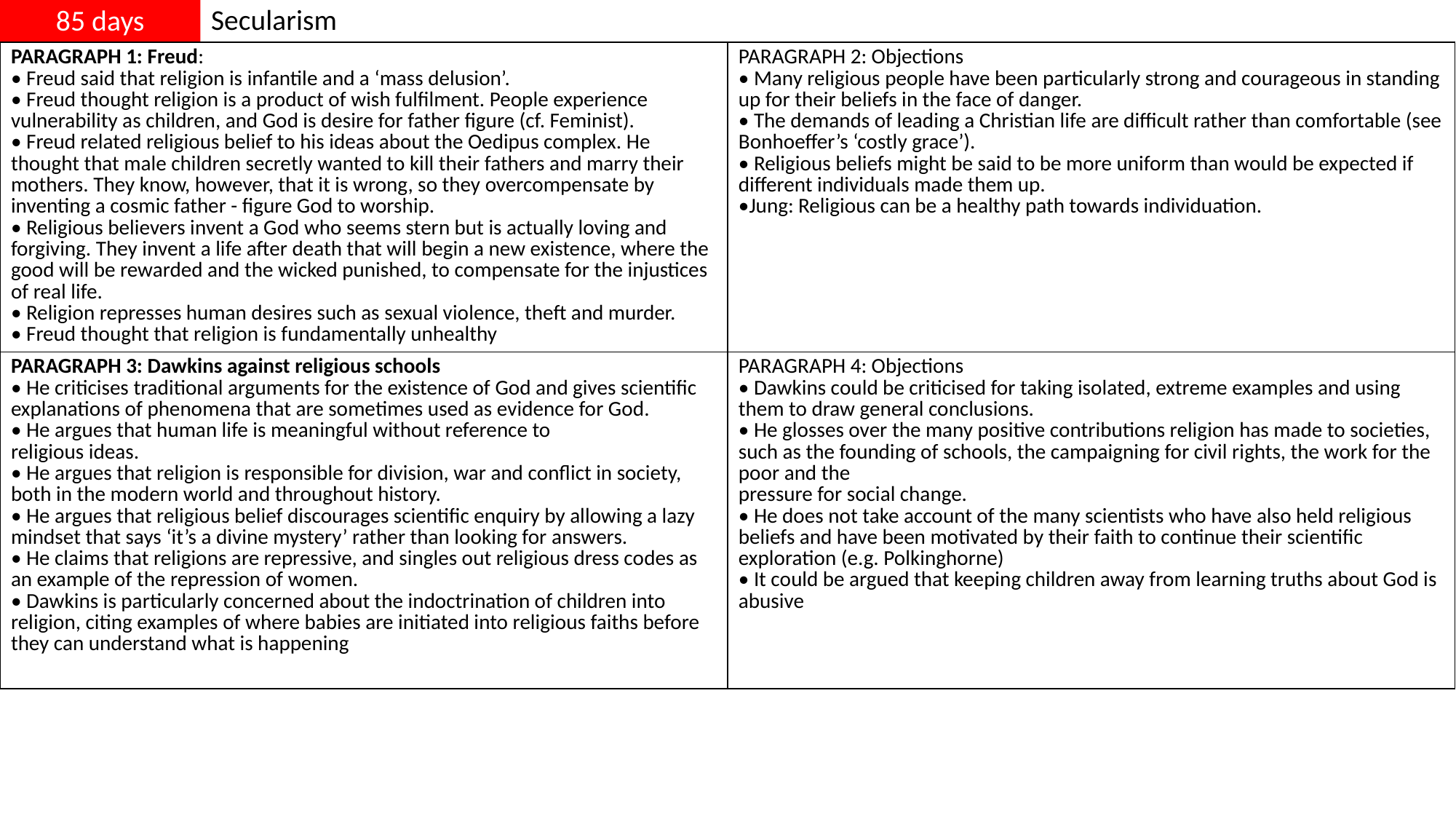

# 85 days
Secularism
| PARAGRAPH 1: Freud: • Freud said that religion is infantile and a ‘mass delusion’. • Freud thought religion is a product of wish fulfilment. People experience vulnerability as children, and God is desire for father figure (cf. Feminist). • Freud related religious belief to his ideas about the Oedipus complex. He thought that male children secretly wanted to kill their fathers and marry their mothers. They know, however, that it is wrong, so they overcompensate by inventing a cosmic father - figure God to worship. • Religious believers invent a God who seems stern but is actually loving and forgiving. They invent a life after death that will begin a new existence, where the good will be rewarded and the wicked punished, to compensate for the injustices of real life. • Religion represses human desires such as sexual violence, theft and murder. • Freud thought that religion is fundamentally unhealthy | PARAGRAPH 2: Objections • Many religious people have been particularly strong and courageous in standing up for their beliefs in the face of danger. • The demands of leading a Christian life are difficult rather than comfortable (see Bonhoeffer’s ‘costly grace’). • Religious beliefs might be said to be more uniform than would be expected if different individuals made them up. •Jung: Religious can be a healthy path towards individuation. |
| --- | --- |
| PARAGRAPH 3: Dawkins against religious schools • He criticises traditional arguments for the existence of God and gives scientific explanations of phenomena that are sometimes used as evidence for God. • He argues that human life is meaningful without reference to religious ideas. • He argues that religion is responsible for division, war and conflict in society, both in the modern world and throughout history. • He argues that religious belief discourages scientific enquiry by allowing a lazy mindset that says ‘it’s a divine mystery’ rather than looking for answers. • He claims that religions are repressive, and singles out religious dress codes as an example of the repression of women. • Dawkins is particularly concerned about the indoctrination of children into religion, citing examples of where babies are initiated into religious faiths before they can understand what is happening | PARAGRAPH 4: Objections • Dawkins could be criticised for taking isolated, extreme examples and using them to draw general conclusions. • He glosses over the many positive contributions religion has made to societies, such as the founding of schools, the campaigning for civil rights, the work for the poor and the pressure for social change. • He does not take account of the many scientists who have also held religious beliefs and have been motivated by their faith to continue their scientific exploration (e.g. Polkinghorne) • It could be argued that keeping children away from learning truths about God is abusive |